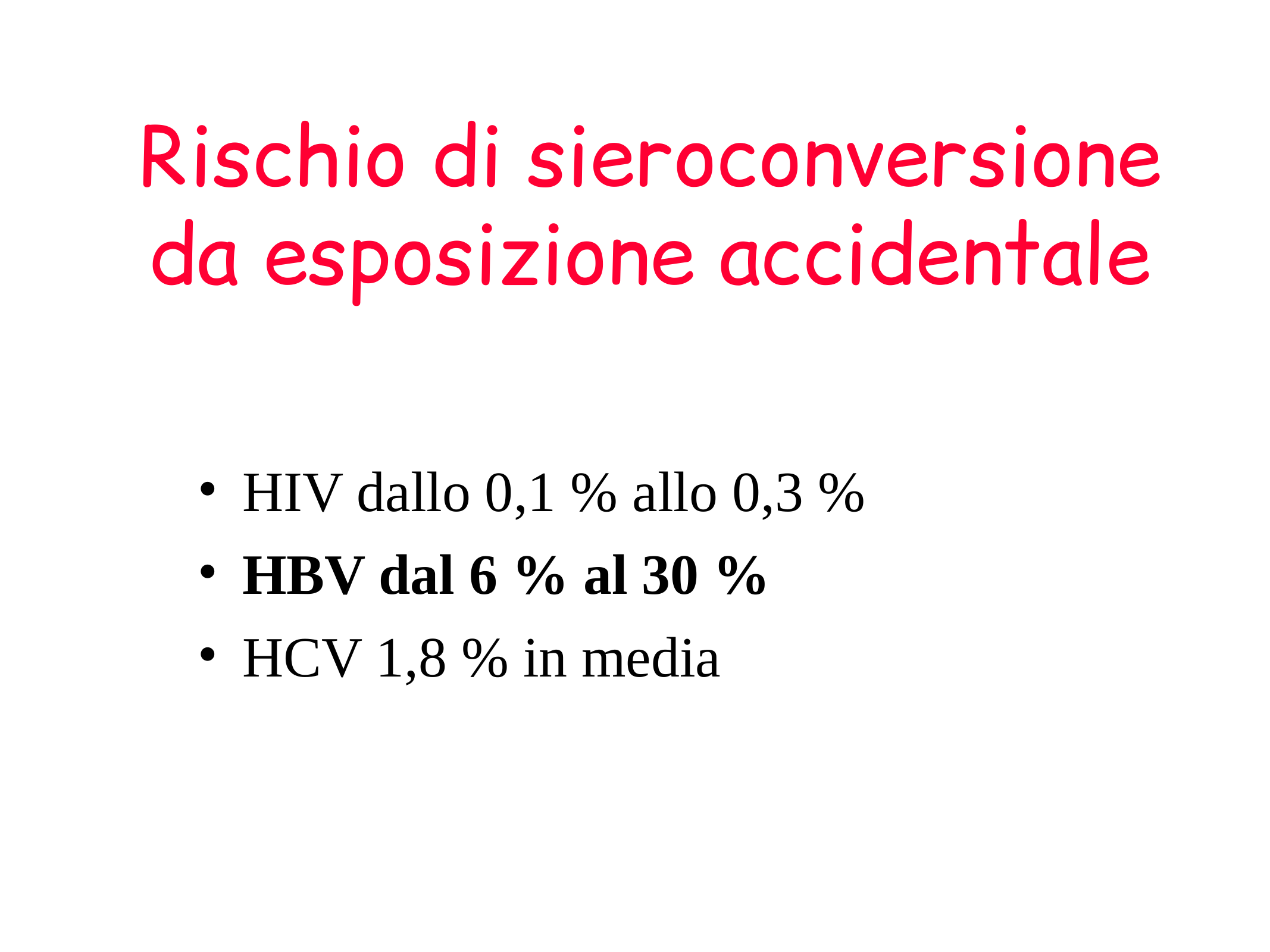

Rischio di sieroconversione da esposizione accidentale
HIV dallo 0,1 % allo 0,3 %
HBV dal 6 % al 30 %
HCV 1,8 % in media